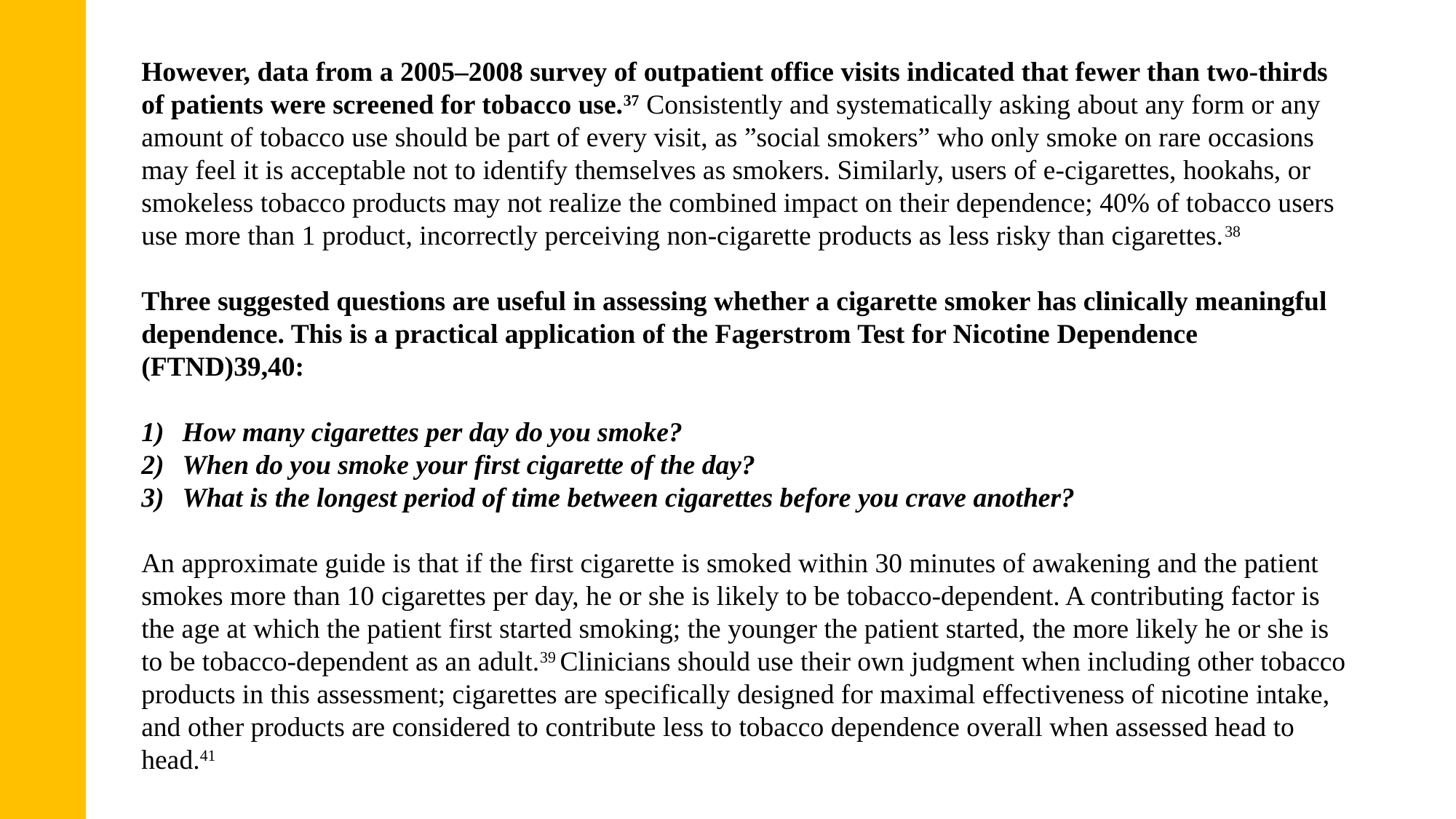

However, data from a 2005–2008 survey of outpatient office visits indicated that fewer than two-thirds of patients were screened for tobacco use.37 Consistently and systematically asking about any form or any amount of tobacco use should be part of every visit, as ”social smokers” who only smoke on rare occasions may feel it is acceptable not to identify themselves as smokers. Similarly, users of e-cigarettes, hookahs, or smokeless tobacco products may not realize the combined impact on their dependence; 40% of tobacco users use more than 1 product, incorrectly perceiving non-cigarette products as less risky than cigarettes.38

Three suggested questions are useful in assessing whether a cigarette smoker has clinically meaningful dependence. This is a practical application of the Fagerstrom Test for Nicotine Dependence (FTND)39,40:

How many cigarettes per day do you smoke?
When do you smoke your first cigarette of the day?
What is the longest period of time between cigarettes before you crave another?

An approximate guide is that if the first cigarette is smoked within 30 minutes of awakening and the patient smokes more than 10 cigarettes per day, he or she is likely to be tobacco-dependent. A contributing factor is the age at which the patient first started smoking; the younger the patient started, the more likely he or she is to be tobacco-dependent as an adult.39 Clinicians should use their own judgment when including other tobacco products in this assessment; cigarettes are specifically designed for maximal effectiveness of nicotine intake, and other products are considered to contribute less to tobacco dependence overall when assessed head to head.41